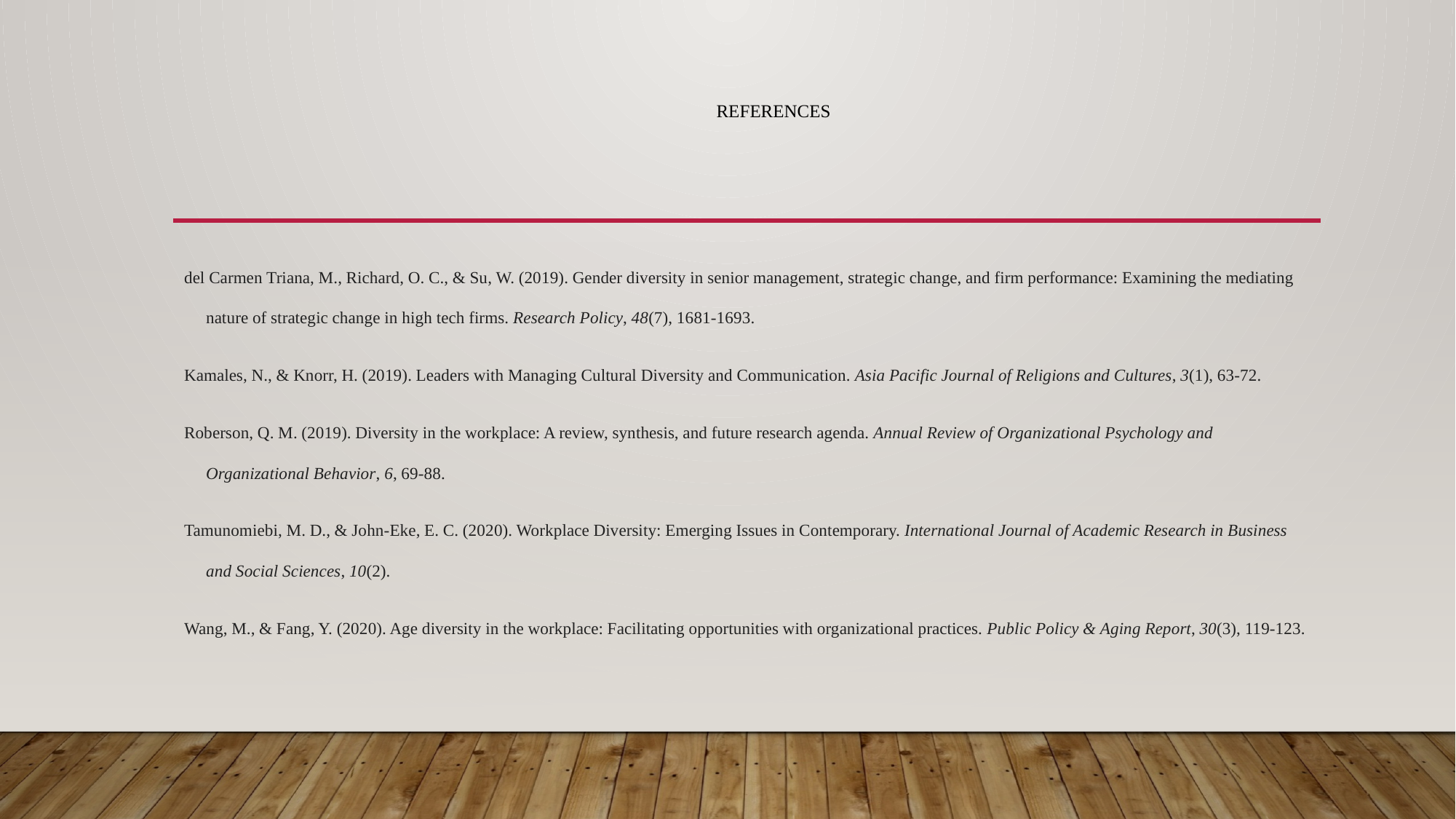

# References
del Carmen Triana, M., Richard, O. C., & Su, W. (2019). Gender diversity in senior management, strategic change, and firm performance: Examining the mediating nature of strategic change in high tech firms. Research Policy, 48(7), 1681-1693.
Kamales, N., & Knorr, H. (2019). Leaders with Managing Cultural Diversity and Communication. Asia Pacific Journal of Religions and Cultures, 3(1), 63-72.
Roberson, Q. M. (2019). Diversity in the workplace: A review, synthesis, and future research agenda. Annual Review of Organizational Psychology and Organizational Behavior, 6, 69-88.
Tamunomiebi, M. D., & John-Eke, E. C. (2020). Workplace Diversity: Emerging Issues in Contemporary. International Journal of Academic Research in Business and Social Sciences, 10(2).
Wang, M., & Fang, Y. (2020). Age diversity in the workplace: Facilitating opportunities with organizational practices. Public Policy & Aging Report, 30(3), 119-123.